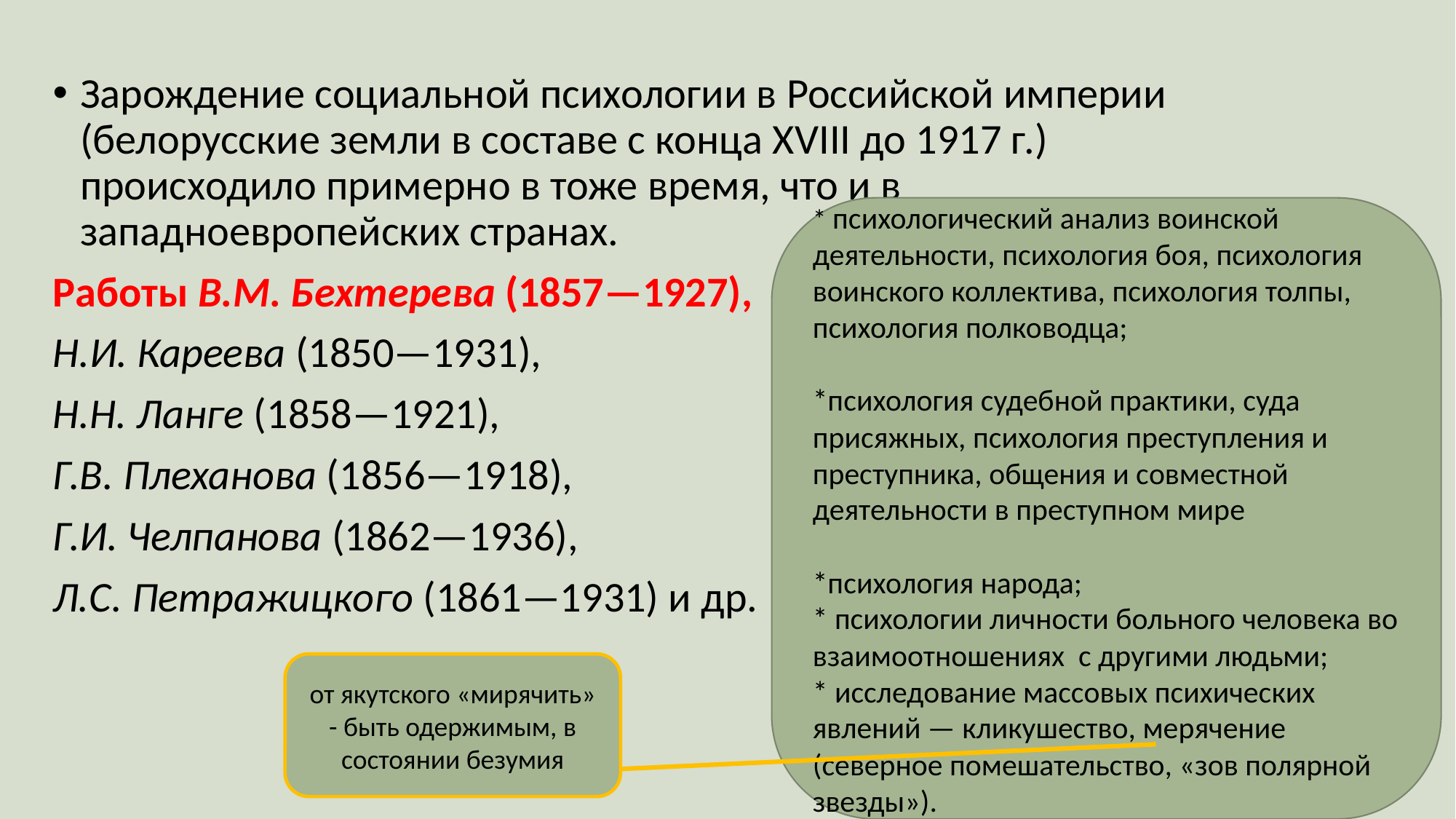

Зарождение социальной психологии в Российской империи (белорусские земли в составе с конца ХVIII до 1917 г.) происходило примерно в тоже время, что и в западноевропейских странах.
Работы В.М. Бехтерева (1857—1927),
Н.И. Кареева (1850—1931),
Н.Н. Ланге (1858—1921),
Г.В. Плеханова (1856—1918),
Г.И. Челпанова (1862—1936),
Л.С. Петражицкого (1861—1931) и др.

* психологический анализ воинской деятельности, психология боя, психология воинского коллектива, психология толпы, психология полководца;

*психология су­дебной практики, суда присяжных, психология преступления и преступника, общения и совместной деятельности в преступном мире

*психология народа;
* психологии личности больного человека во взаимоотношениях  с другими людьми;
* исследование массовых психичес­ких явлений — кликушество, мерячение (северное помешательство, «зов полярной звезды»).
от якутского «мирячить» - быть одержимым, в состоянии безумия